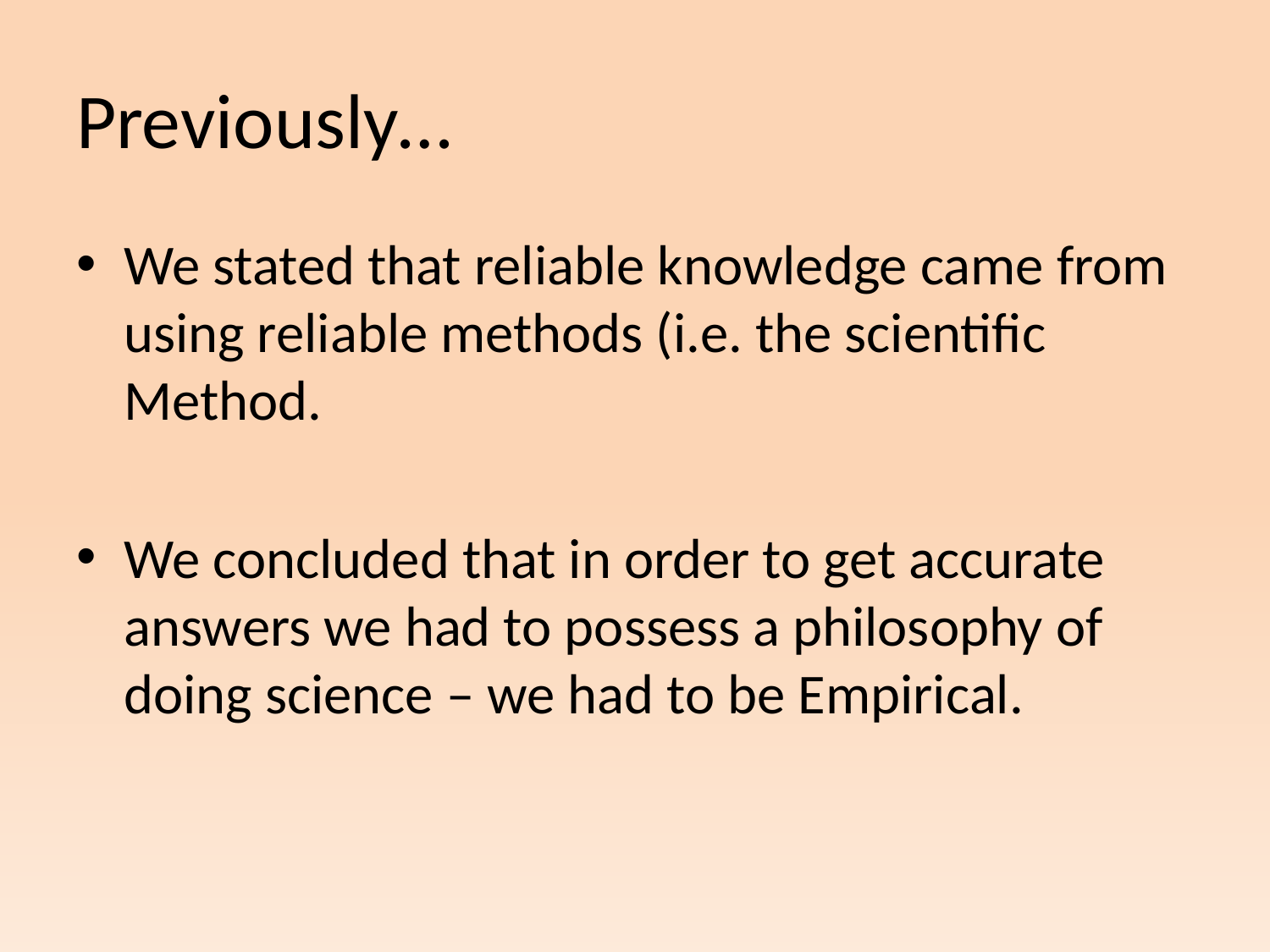

# Previously…
We stated that reliable knowledge came from using reliable methods (i.e. the scientific Method.

We concluded that in order to get accurate answers we had to possess a philosophy of doing science – we had to be Empirical.